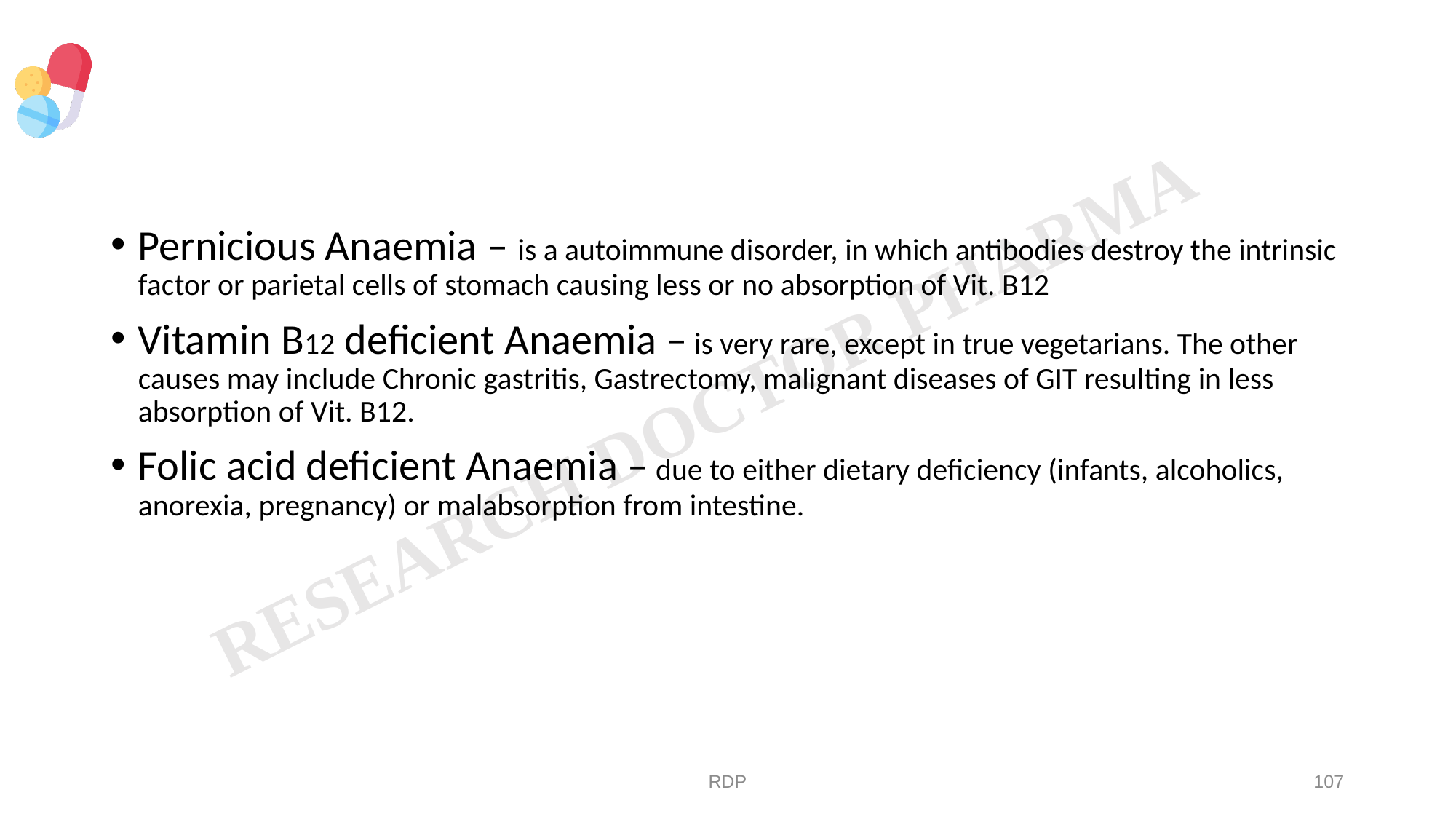

#
Pernicious Anaemia – is a autoimmune disorder, in which antibodies destroy the intrinsic factor or parietal cells of stomach causing less or no absorption of Vit. B12
Vitamin B12 deficient Anaemia – is very rare, except in true vegetarians. The other causes may include Chronic gastritis, Gastrectomy, malignant diseases of GIT resulting in less absorption of Vit. B12.
Folic acid deficient Anaemia – due to either dietary deficiency (infants, alcoholics, anorexia, pregnancy) or malabsorption from intestine.
RDP
107